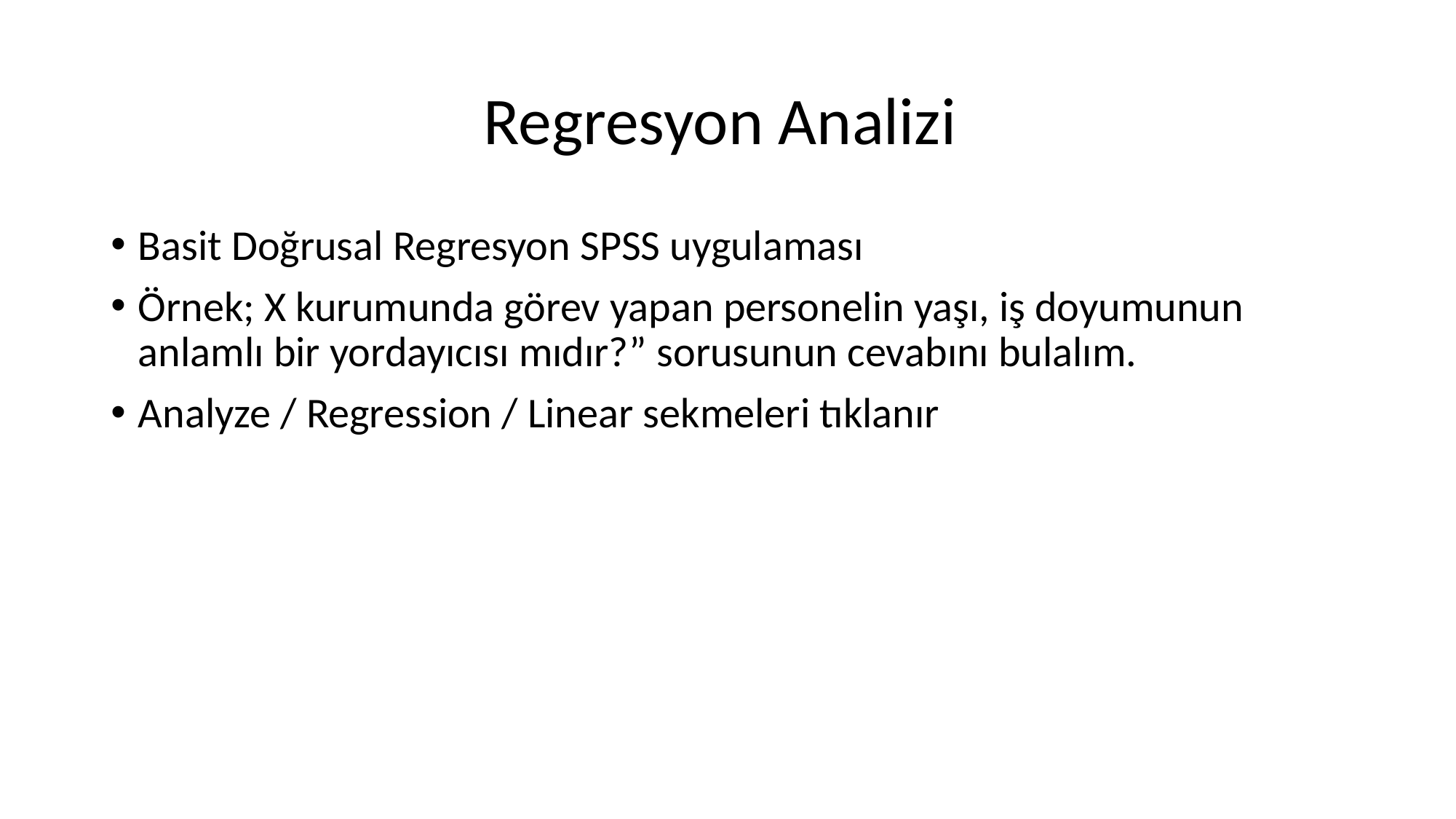

# Regresyon Analizi
Basit Doğrusal Regresyon SPSS uygulaması
Örnek; X kurumunda görev yapan personelin yaşı, iş doyumunun anlamlı bir yordayıcısı mıdır?” sorusunun cevabını bulalım.
Analyze / Regression / Linear sekmeleri tıklanır